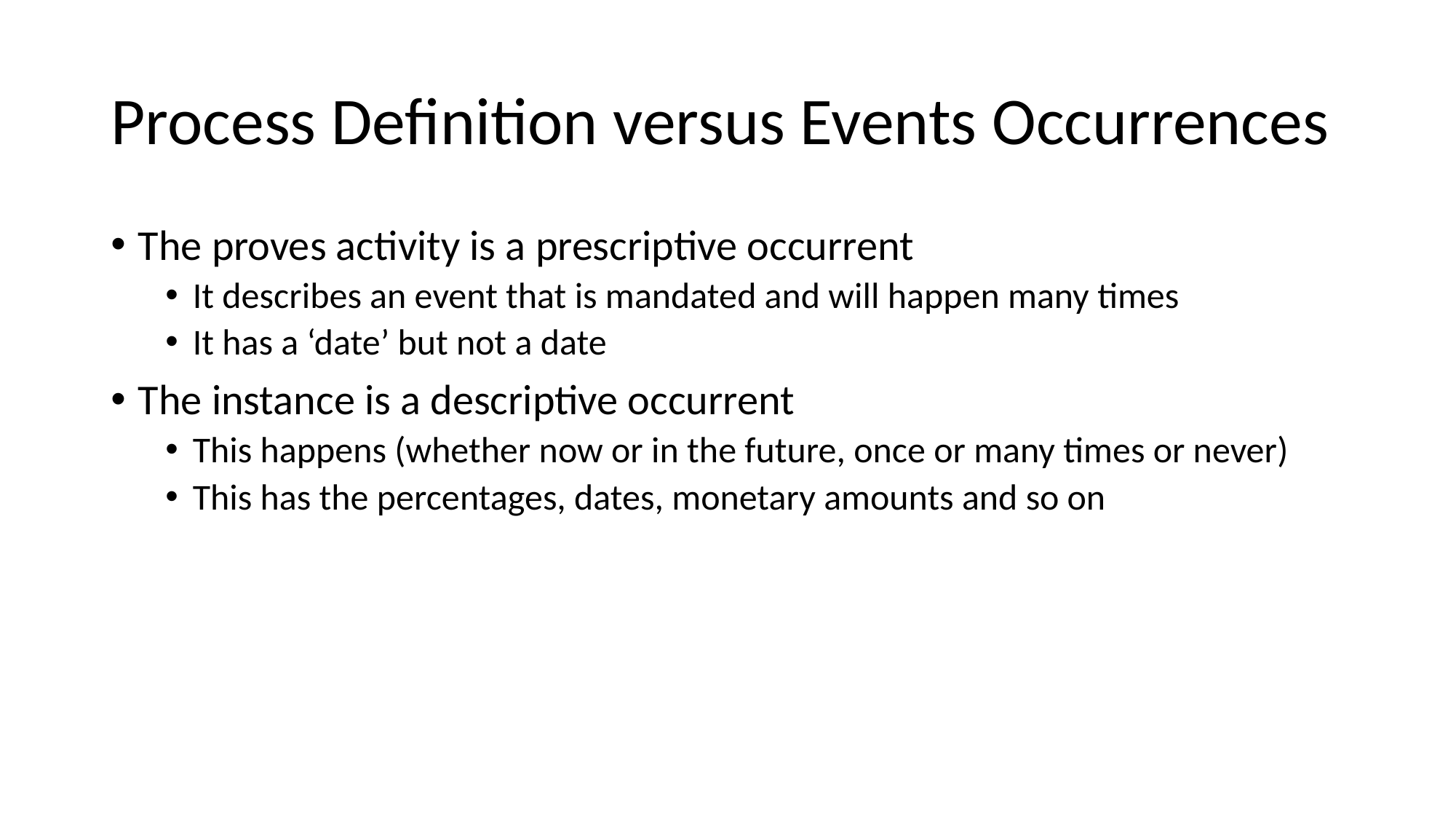

# Process Definition versus Events Occurrences
The proves activity is a prescriptive occurrent
It describes an event that is mandated and will happen many times
It has a ‘date’ but not a date
The instance is a descriptive occurrent
This happens (whether now or in the future, once or many times or never)
This has the percentages, dates, monetary amounts and so on